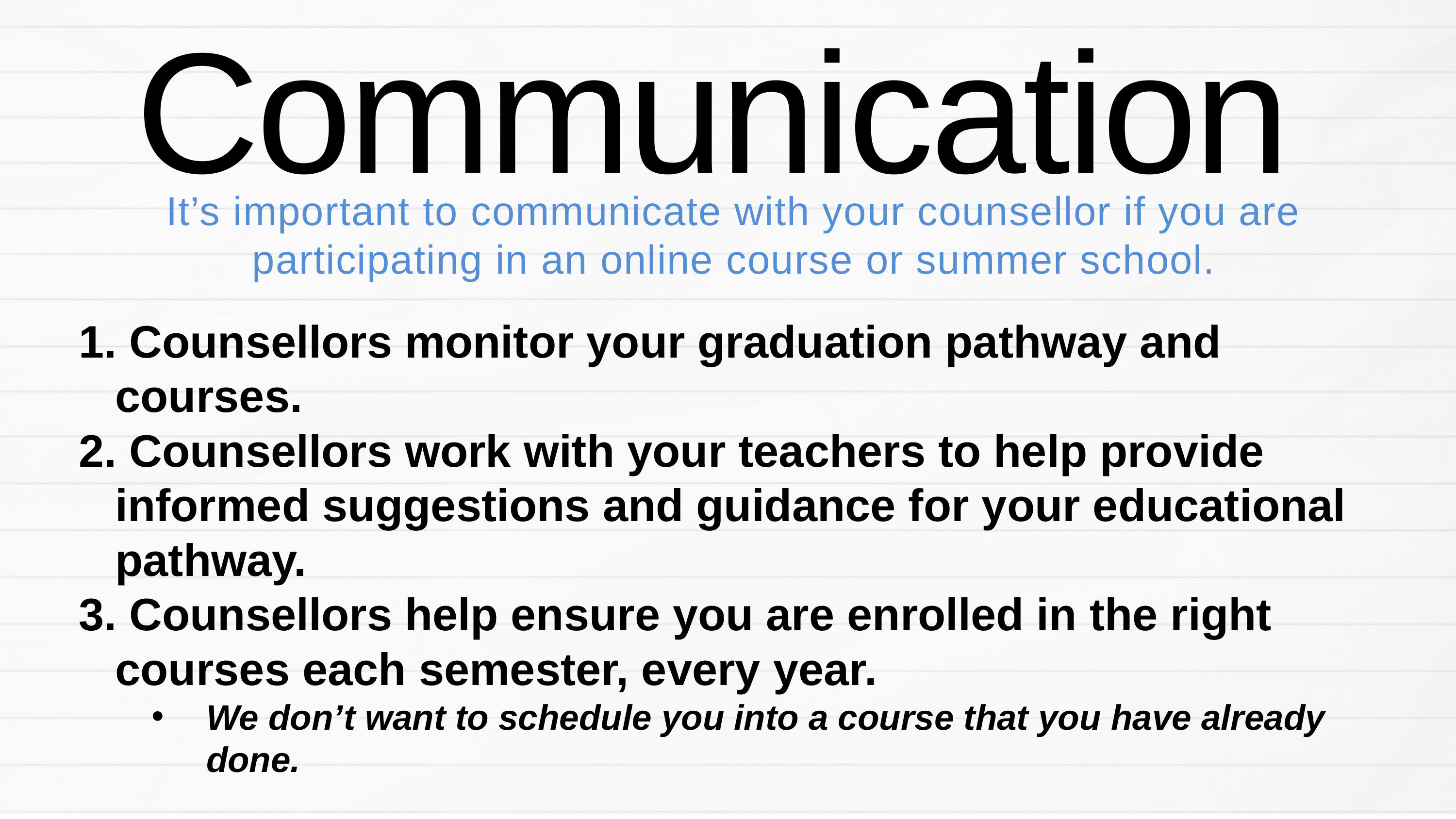

Communication
It’s important to communicate with your counsellor if you are participating in an online course or summer school.
 Counsellors monitor your graduation pathway and courses.
 Counsellors work with your teachers to help provide informed suggestions and guidance for your educational pathway.
 Counsellors help ensure you are enrolled in the right courses each semester, every year.
We don’t want to schedule you into a course that you have already done.